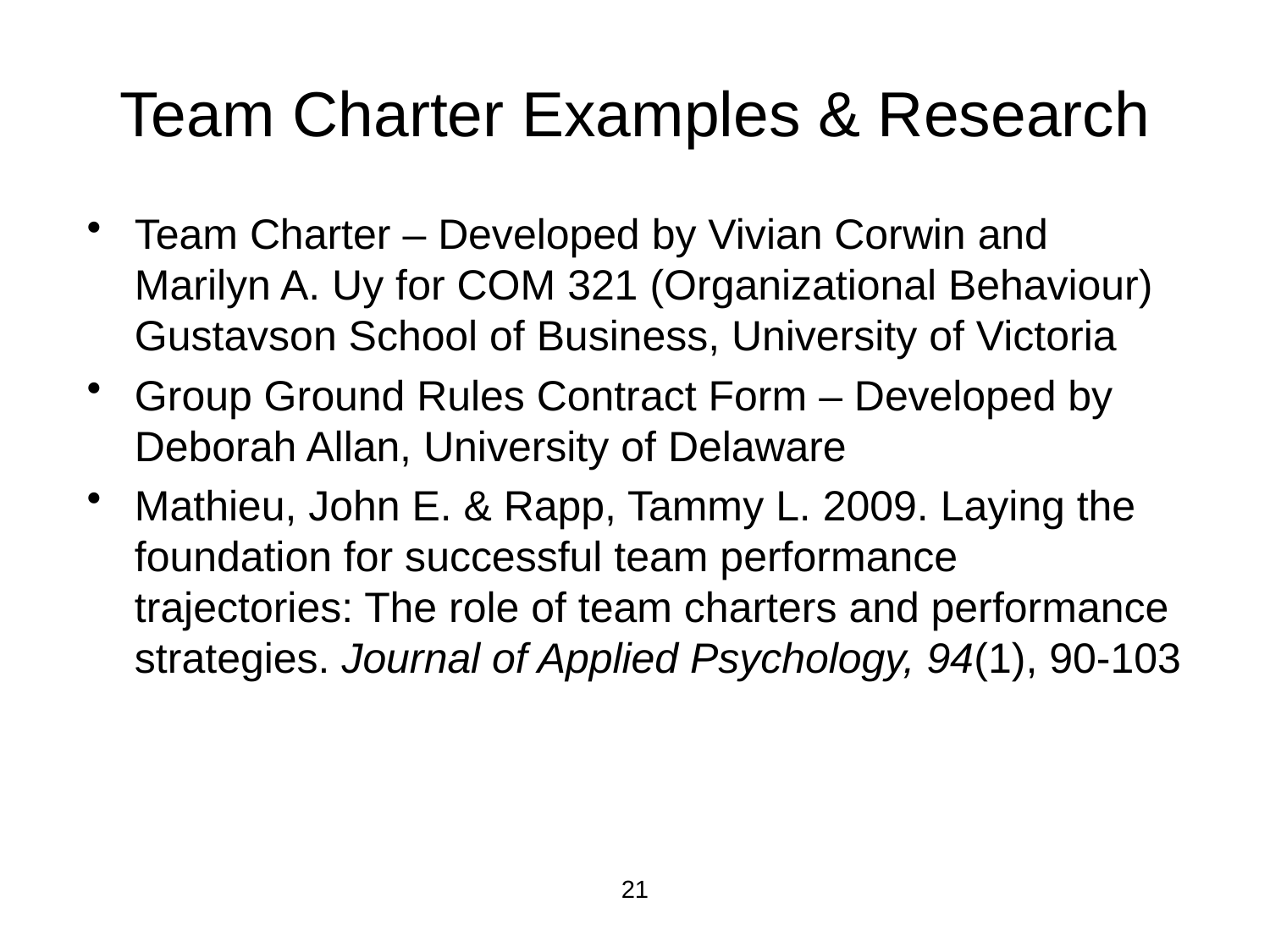

# Team Charter Examples & Research
Team Charter – Developed by Vivian Corwin and Marilyn A. Uy for COM 321 (Organizational Behaviour) Gustavson School of Business, University of Victoria
Group Ground Rules Contract Form – Developed by Deborah Allan, University of Delaware
Mathieu, John E. & Rapp, Tammy L. 2009. Laying the foundation for successful team performance trajectories: The role of team charters and performance strategies. Journal of Applied Psychology, 94(1), 90-103
21